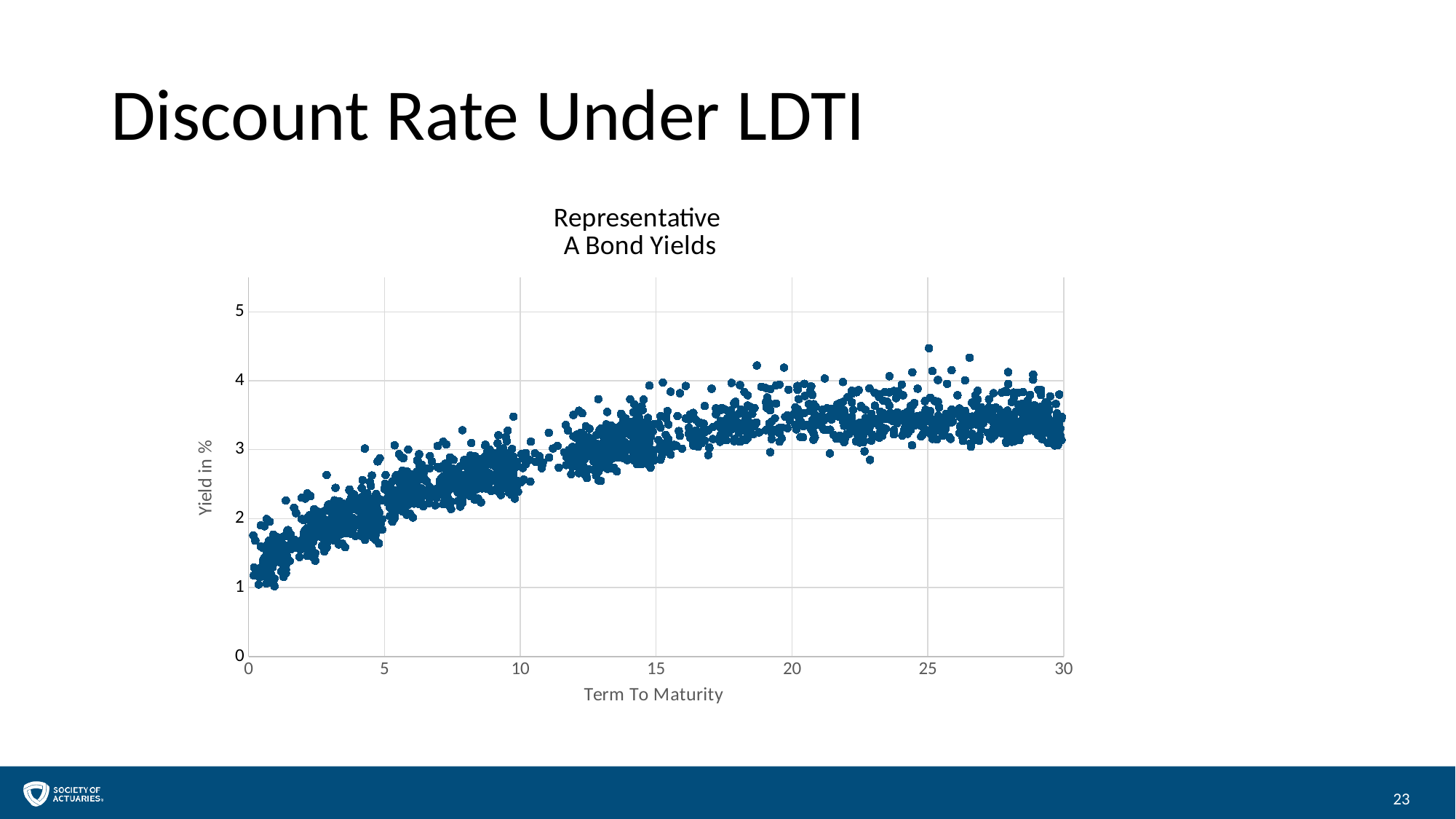

# Discount Rate Under LDTI

### Chart:
Representative
A Bond Yields

| Category | A Yield |
|---|---|
23